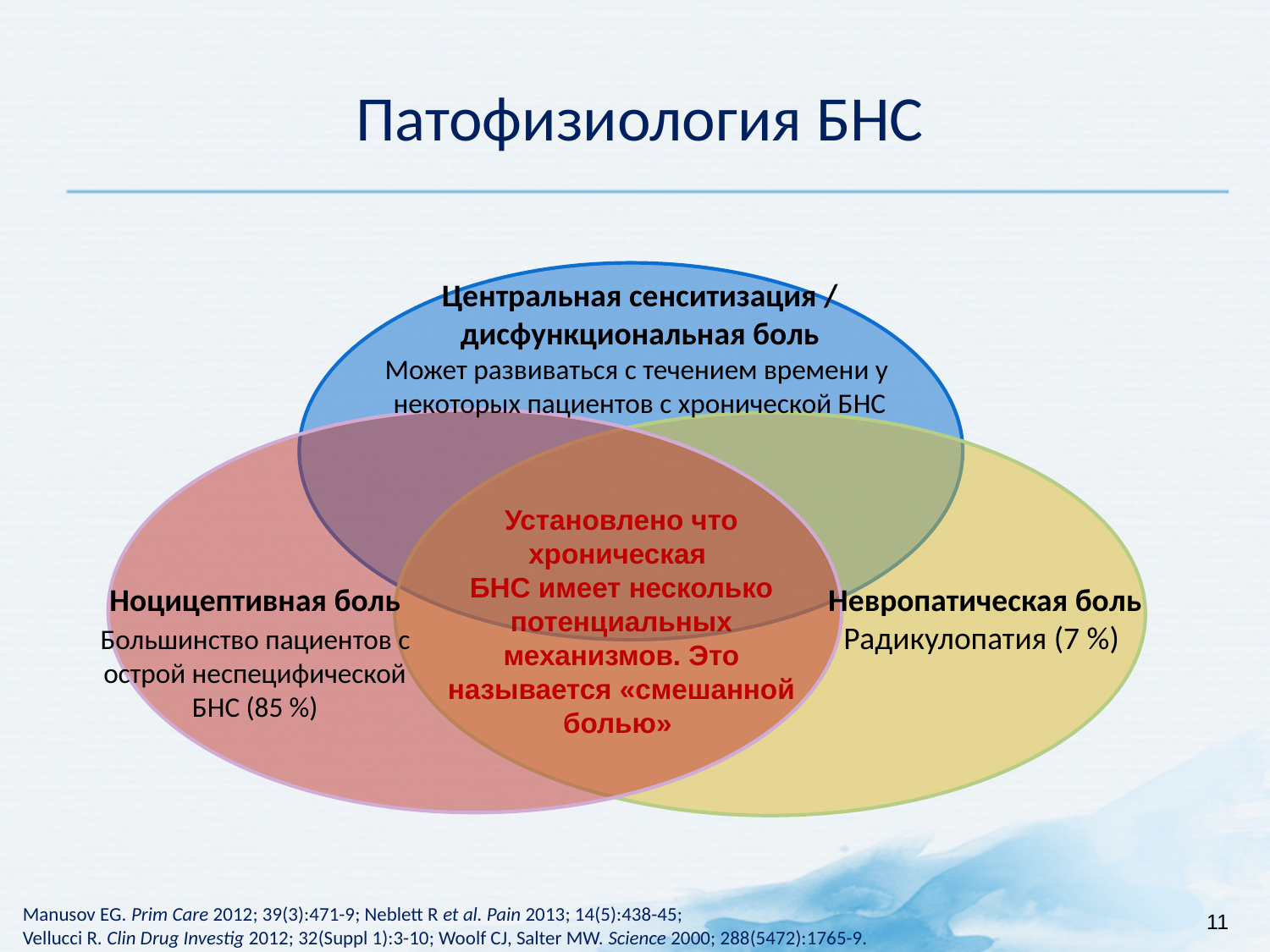

Патофизиология БНС

Центральная сенситизация /
дисфункциональная боль
Может развиваться с течением времени у
некоторых пациентов с хронической БНС
Установлено что хроническая
БНС имеет несколько потенциальных механизмов. Это называется «смешанной болью»
Ноцицептивная боль
 Большинство пациентов с
 острой неспецифической
 БНС (85 %)
Невропатическая боль
Радикулопатия (7 %)
Manusov EG. Prim Care 2012; 39(3):471-9; Neblett R et al. Pain 2013; 14(5):438-45;
Vellucci R. Clin Drug Investig 2012; 32(Suppl 1):3-10; Woolf CJ, Salter MW. Science 2000; 288(5472):1765-9.
11